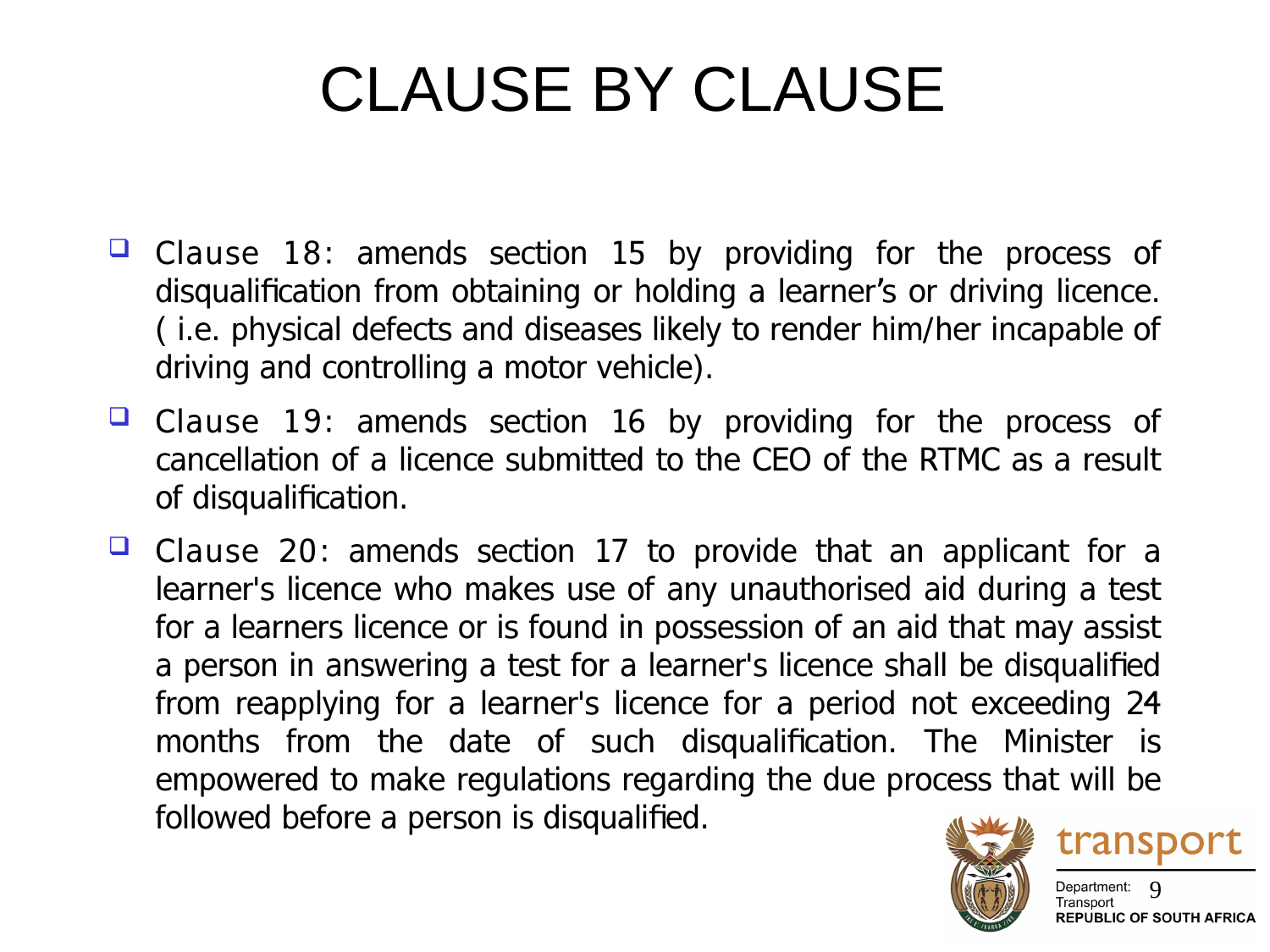

# CLAUSE BY CLAUSE
Clause 18: amends section 15 by providing for the process of disqualification from obtaining or holding a learner’s or driving licence.( i.e. physical defects and diseases likely to render him/her incapable of driving and controlling a motor vehicle).
Clause 19: amends section 16 by providing for the process of cancellation of a licence submitted to the CEO of the RTMC as a result of disqualification.
Clause 20: amends section 17 to provide that an applicant for a learner's licence who makes use of any unauthorised aid during a test for a learners licence or is found in possession of an aid that may assist a person in answering a test for a learner's licence shall be disqualified from reapplying for a learner's licence for a period not exceeding 24 months from the date of such disqualification. The Minister is empowered to make regulations regarding the due process that will be followed before a person is disqualified.
9